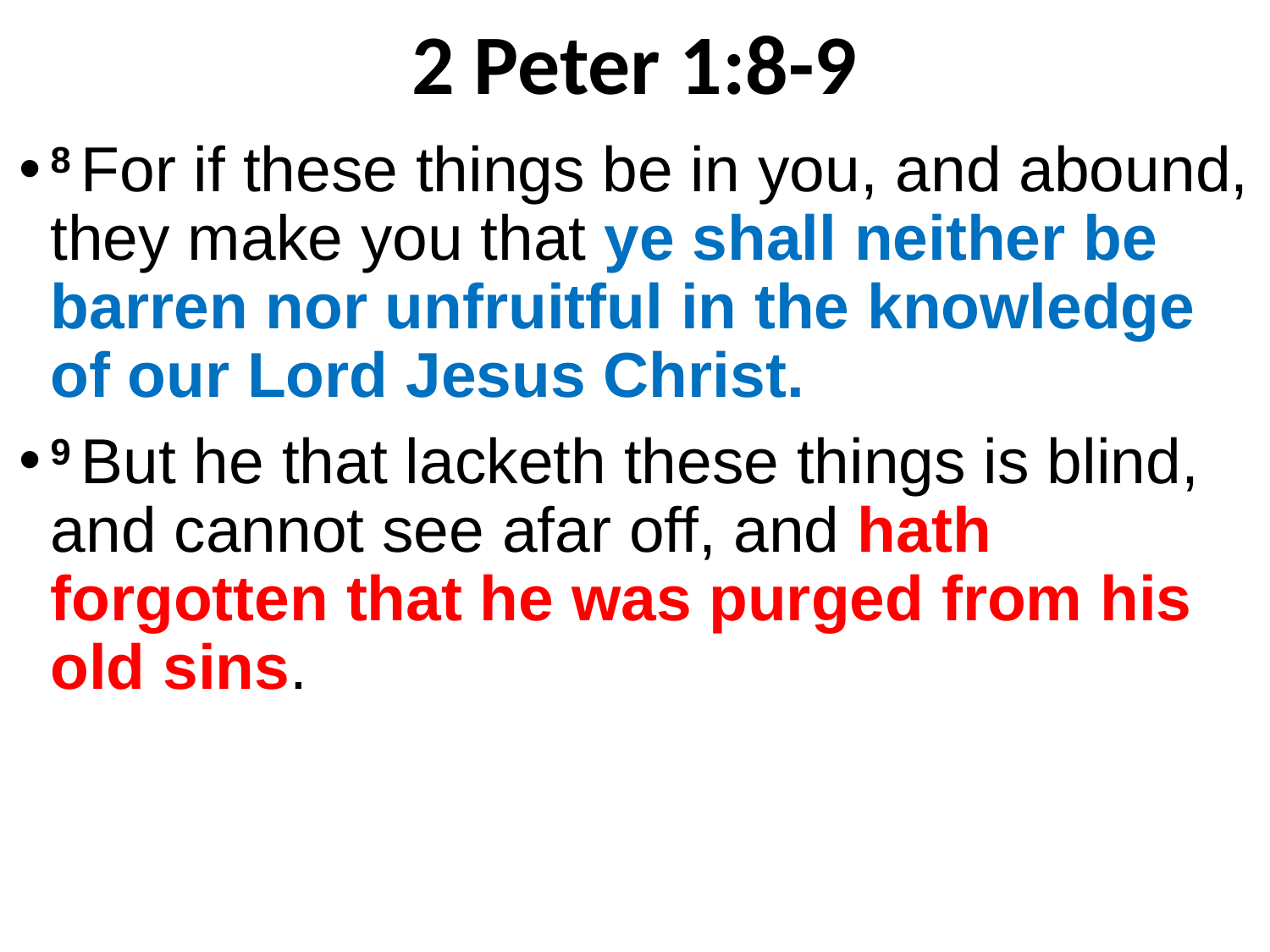

# 2 Peter 1:8-9
8 For if these things be in you, and abound, they make you that ye shall neither be barren nor unfruitful in the knowledge of our Lord Jesus Christ.
9 But he that lacketh these things is blind, and cannot see afar off, and hath forgotten that he was purged from his old sins.